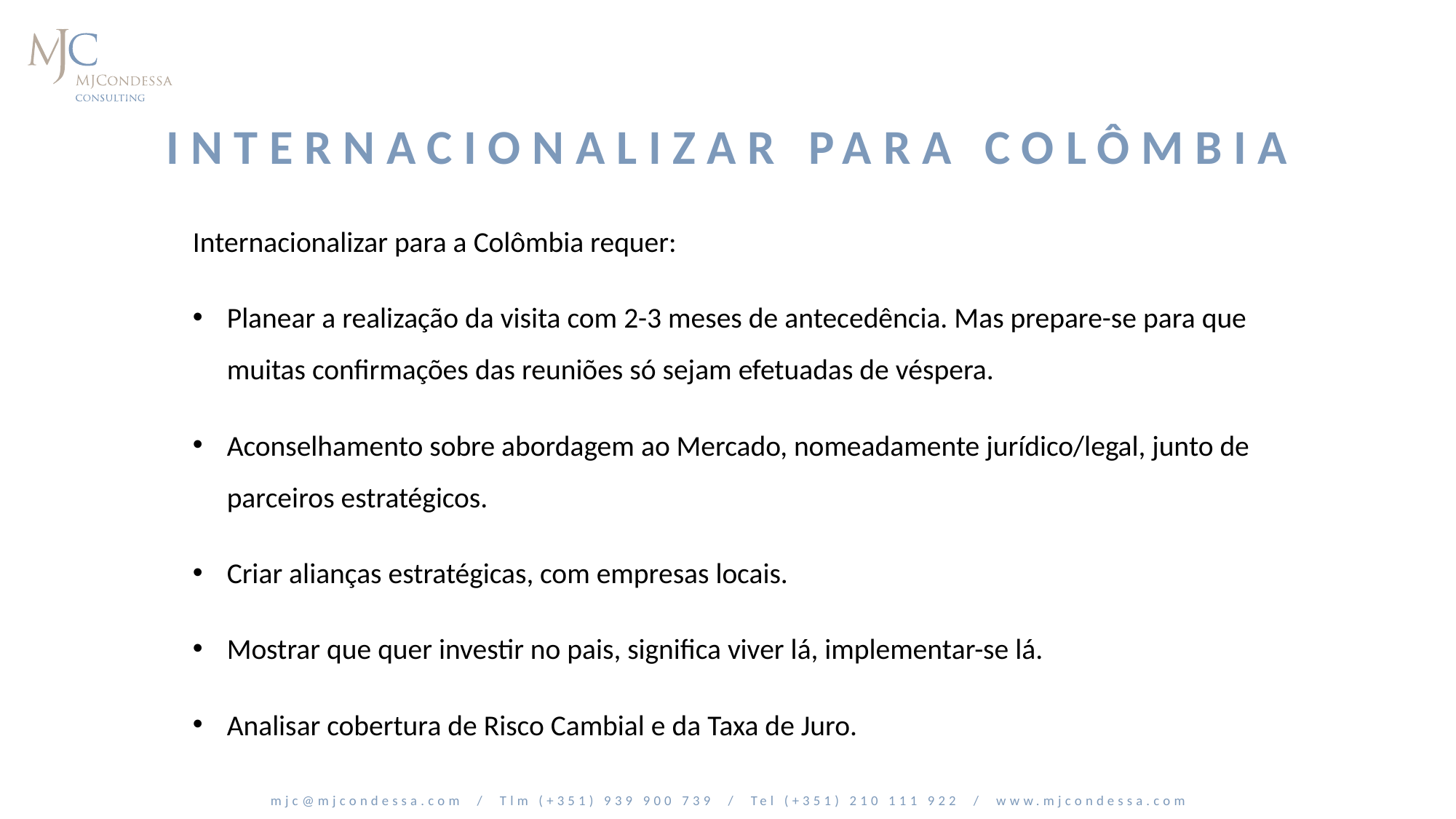

# Internacionalizar para Colômbia
Internacionalizar para a Colômbia requer:
Planear a realização da visita com 2-3 meses de antecedência. Mas prepare-se para que muitas confirmações das reuniões só sejam efetuadas de véspera.
Aconselhamento sobre abordagem ao Mercado, nomeadamente jurídico/legal, junto de parceiros estratégicos.
Criar alianças estratégicas, com empresas locais.
Mostrar que quer investir no pais, significa viver lá, implementar-se lá.
Analisar cobertura de Risco Cambial e da Taxa de Juro.